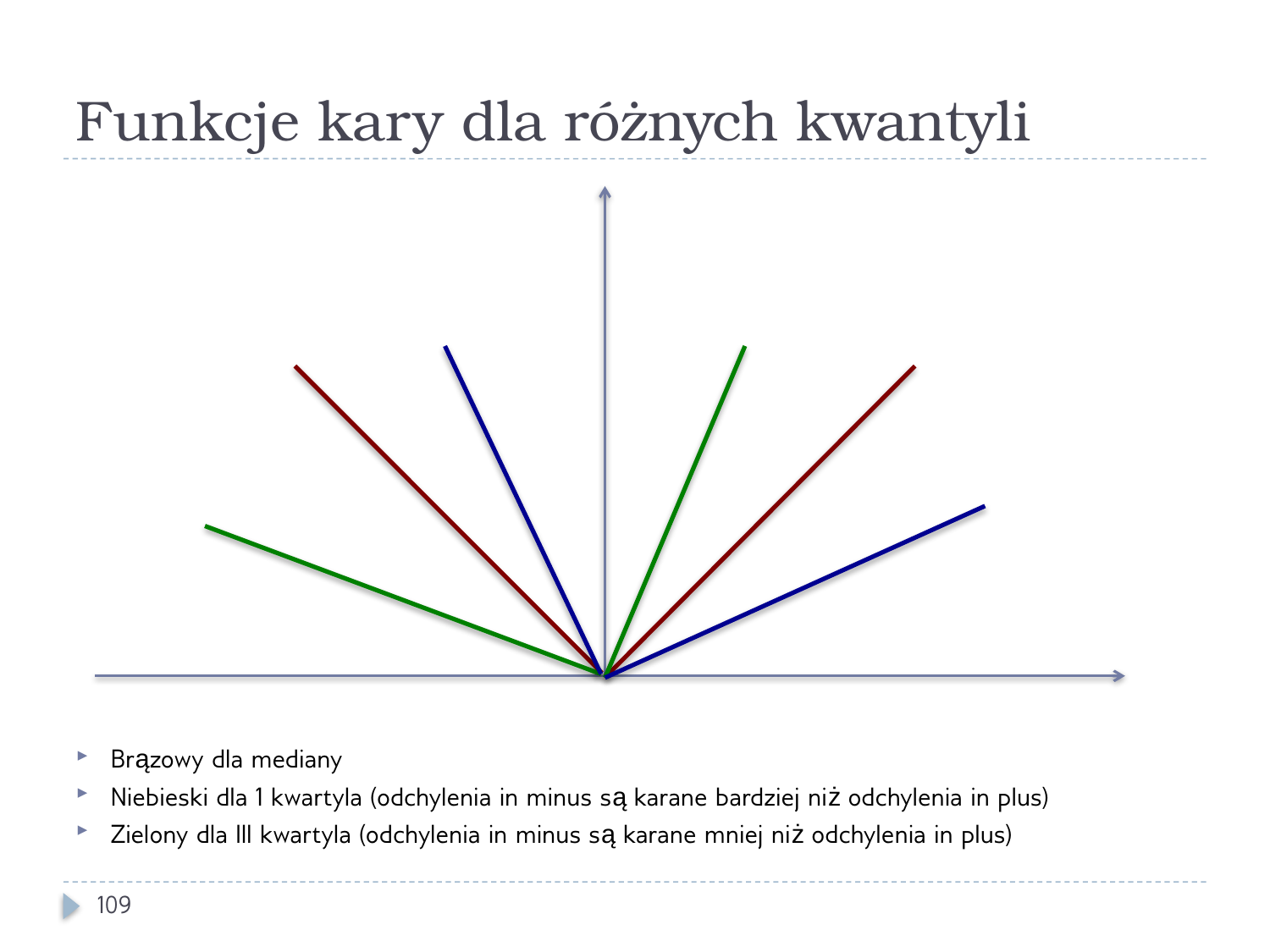

# Funkcje kary dla różnych kwantyli
Brązowy dla mediany
Niebieski dla 1 kwartyla (odchylenia in minus są karane bardziej niż odchylenia in plus)
Zielony dla III kwartyla (odchylenia in minus są karane mniej niż odchylenia in plus)
109